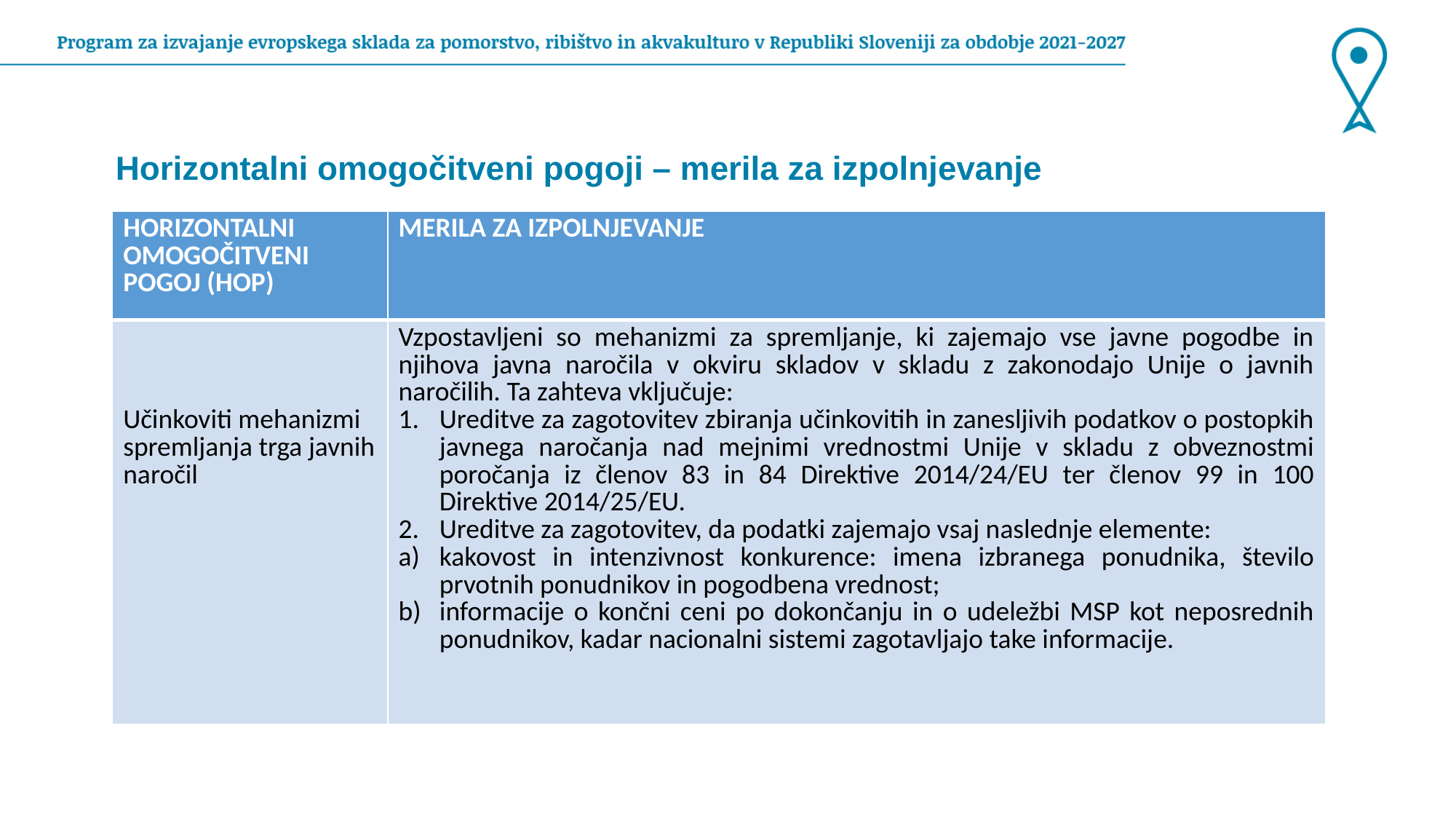

Horizontalni omogočitveni pogoji – merila za izpolnjevanje

| HORIZONTALNI OMOGOČITVENI POGOJ (HOP) | MERILA ZA IZPOLNJEVANJE |
| --- | --- |
| Učinkoviti mehanizmi spremljanja trga javnih naročil | Vzpostavljeni so mehanizmi za spremljanje, ki zajemajo vse javne pogodbe in njihova javna naročila v okviru skladov v skladu z zakonodajo Unije o javnih naročilih. Ta zahteva vključuje: Ureditve za zagotovitev zbiranja učinkovitih in zanesljivih podatkov o postopkih javnega naročanja nad mejnimi vrednostmi Unije v skladu z obveznostmi poročanja iz členov 83 in 84 Direktive 2014/24/EU ter členov 99 in 100 Direktive 2014/25/EU. Ureditve za zagotovitev, da podatki zajemajo vsaj naslednje elemente: kakovost in intenzivnost konkurence: imena izbranega ponudnika, število prvotnih ponudnikov in pogodbena vrednost; informacije o končni ceni po dokončanju in o udeležbi MSP kot neposrednih ponudnikov, kadar nacionalni sistemi zagotavljajo take informacije. |